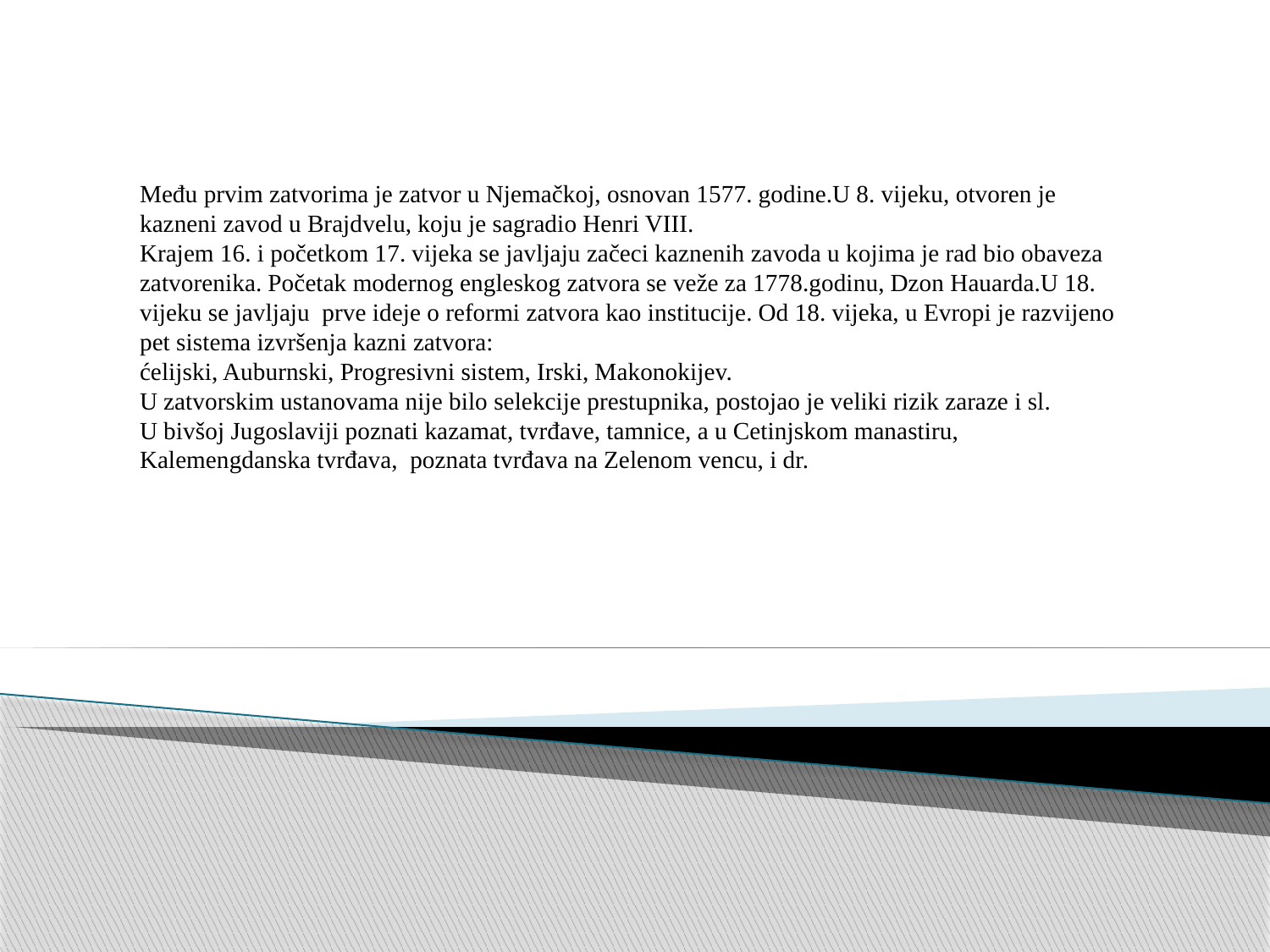

Među prvim zatvorima je zatvor u Njemačkoj, osnovan 1577. godine.U 8. vijeku, otvoren je kazneni zavod u Brajdvelu, koju je sagradio Henri VIII.
Krajem 16. i početkom 17. vijeka se javljaju začeci kaznenih zavoda u kojima je rad bio obaveza zatvorenika. Početak modernog engleskog zatvora se veže za 1778.godinu, Dzon Hauarda.U 18. vijeku se javljaju  prve ideje o reformi zatvora kao institucije. Od 18. vijeka, u Evropi je razvijeno pet sistema izvršenja kazni zatvora:
ćelijski, Auburnski, Progresivni sistem, Irski, Makonokijev.
U zatvorskim ustanovama nije bilo selekcije prestupnika, postojao je veliki rizik zaraze i sl.
U bivšoj Jugoslaviji poznati kazamat, tvrđave, tamnice, a u Cetinjskom manastiru, Kalemengdanska tvrđava,  poznata tvrđava na Zelenom vencu, i dr.